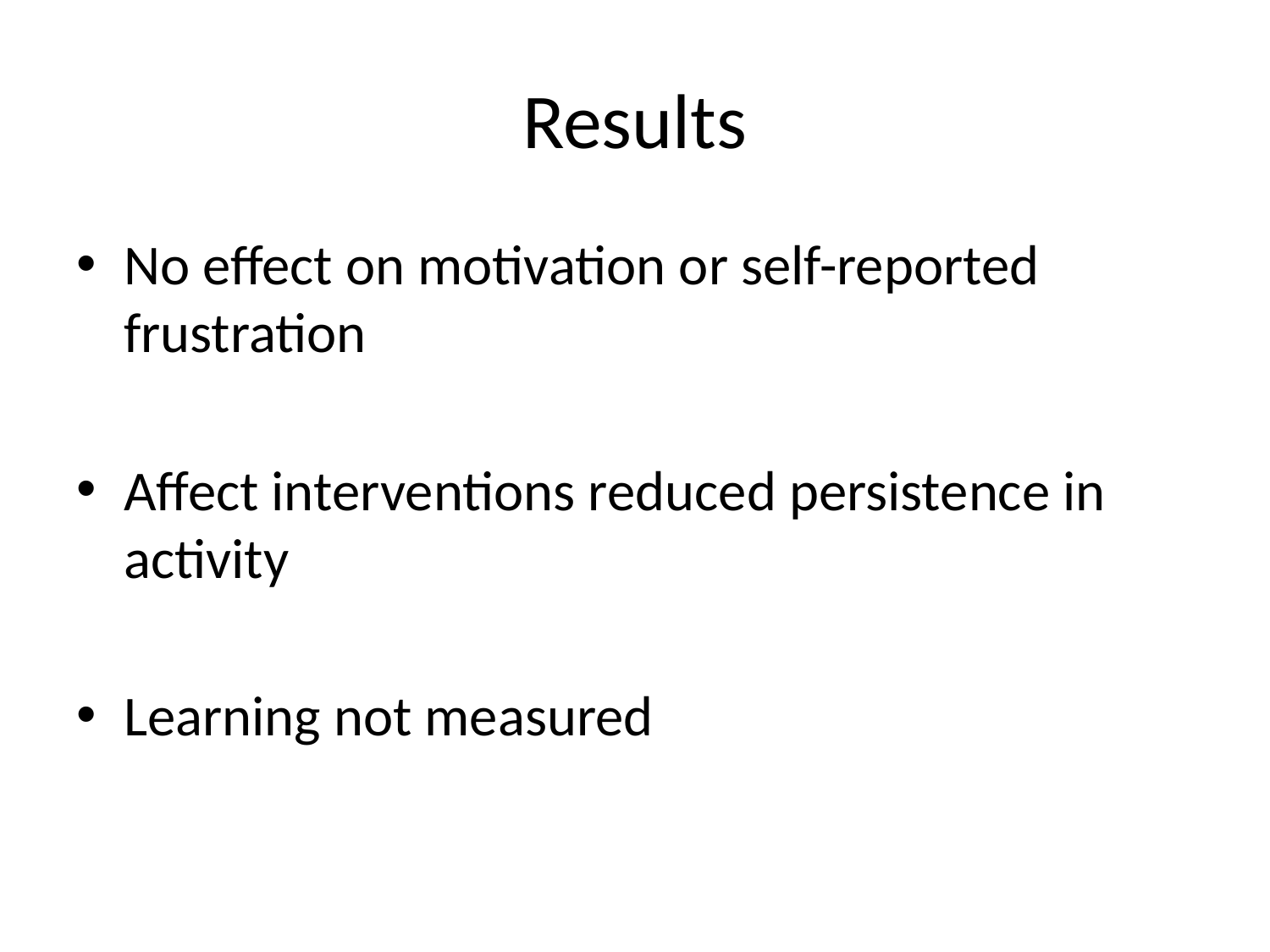

# Results
No effect on motivation or self-reported frustration

Affect interventions reduced persistence in activity

Learning not measured